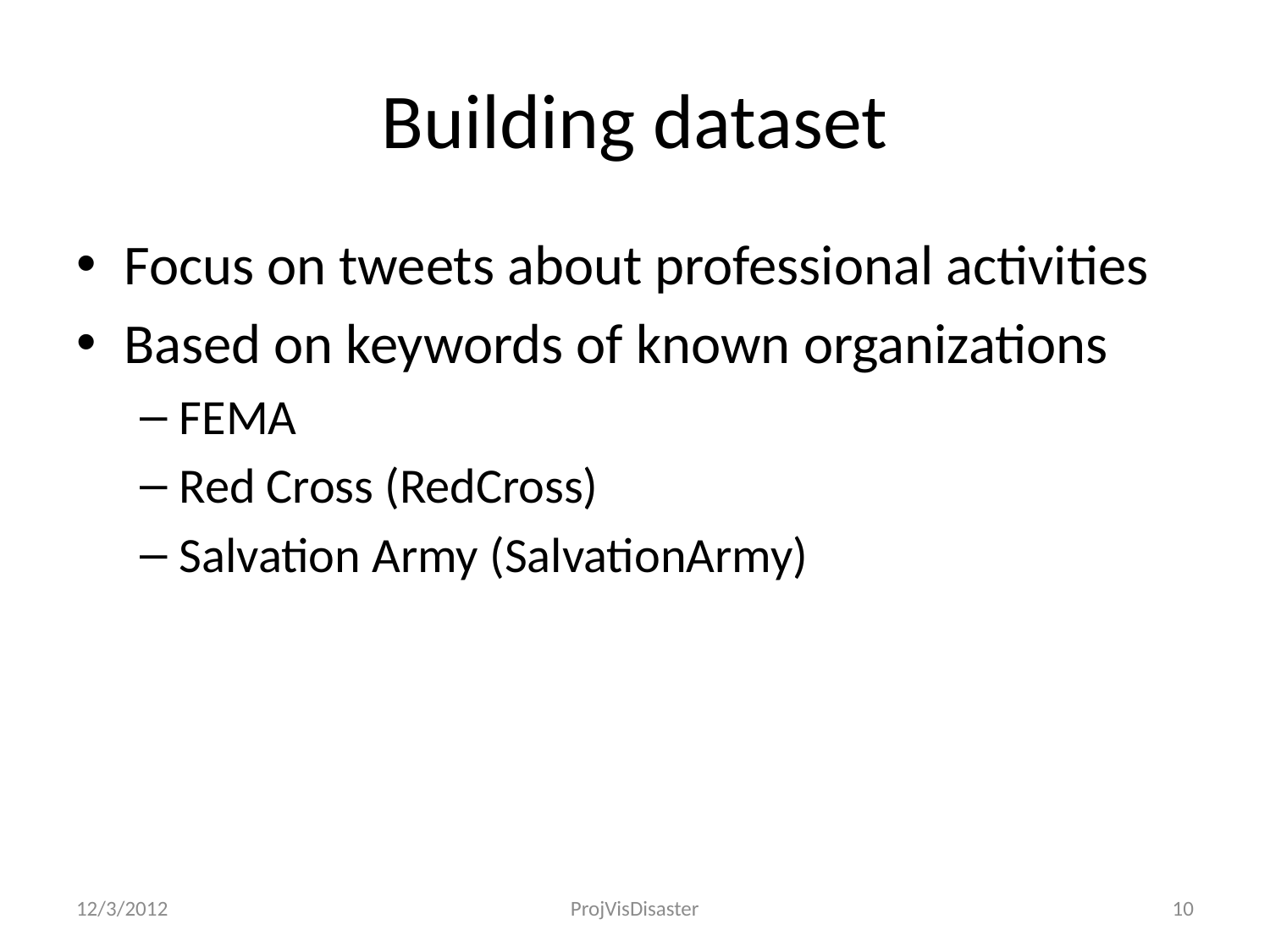

# Building dataset
Focus on tweets about professional activities
Based on keywords of known organizations
FEMA
Red Cross (RedCross)
Salvation Army (SalvationArmy)
12/3/2012
ProjVisDisaster
10